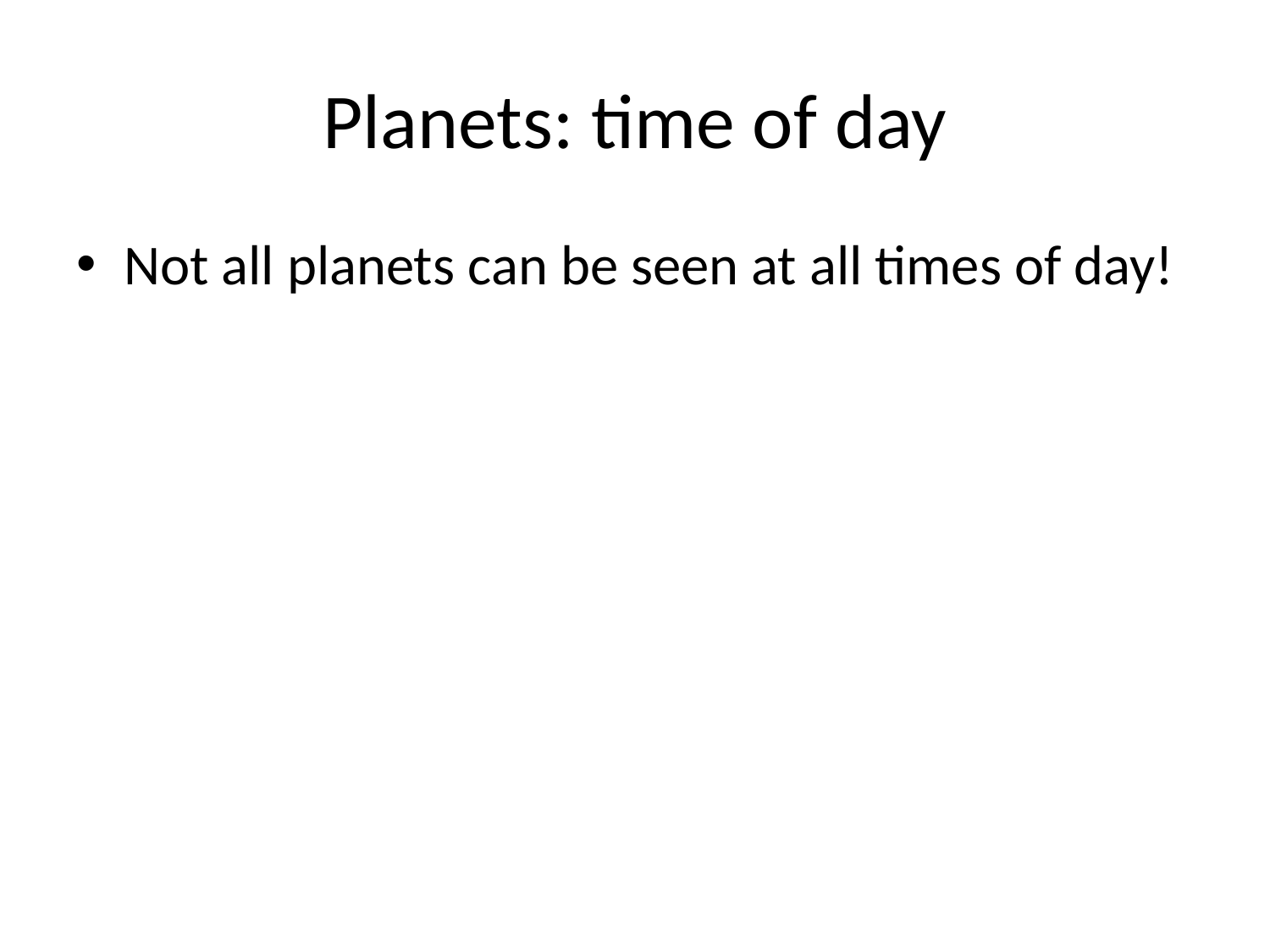

# Planets: time of day
Not all planets can be seen at all times of day!